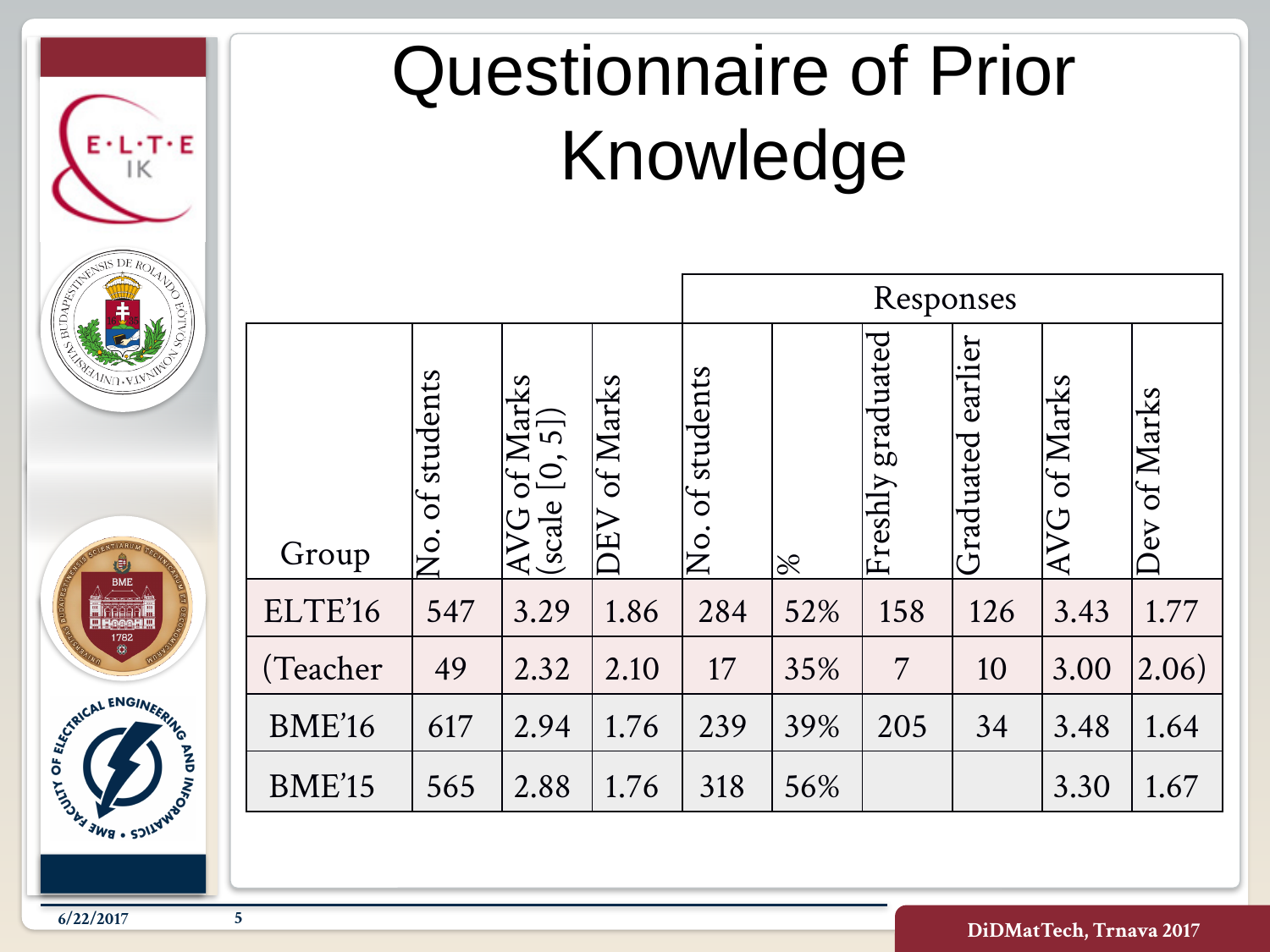

# Questionnaire of Prior Knowledge
|  |  |  |  | Responses |  |  |  |  |  |
| --- | --- | --- | --- | --- | --- | --- | --- | --- | --- |
| Group | No. of students | AVG of Marks (scale [0, 5]) | DEV of Marks | No. of students | % | Freshly graduated | Graduated earlier | AVG of Marks | Dev of Marks |
| ELTE’16 | 547 | 3.29 | 1.86 | 284 | 52% | 158 | 126 | 3.43 | 1.77 |
| (Teacher | 49 | 2.32 | 2.10 | 17 | 35% | 7 | 10 | 3.00 | 2.06) |
| BME’16 | 617 | 2.94 | 1.76 | 239 | 39% | 205 | 34 | 3.48 | 1.64 |
| BME’15 | 565 | 2.88 | 1.76 | 318 | 56% |  |  | 3.30 | 1.67 |
6/22/2017
5
DiDMatTech, Trnava 2017